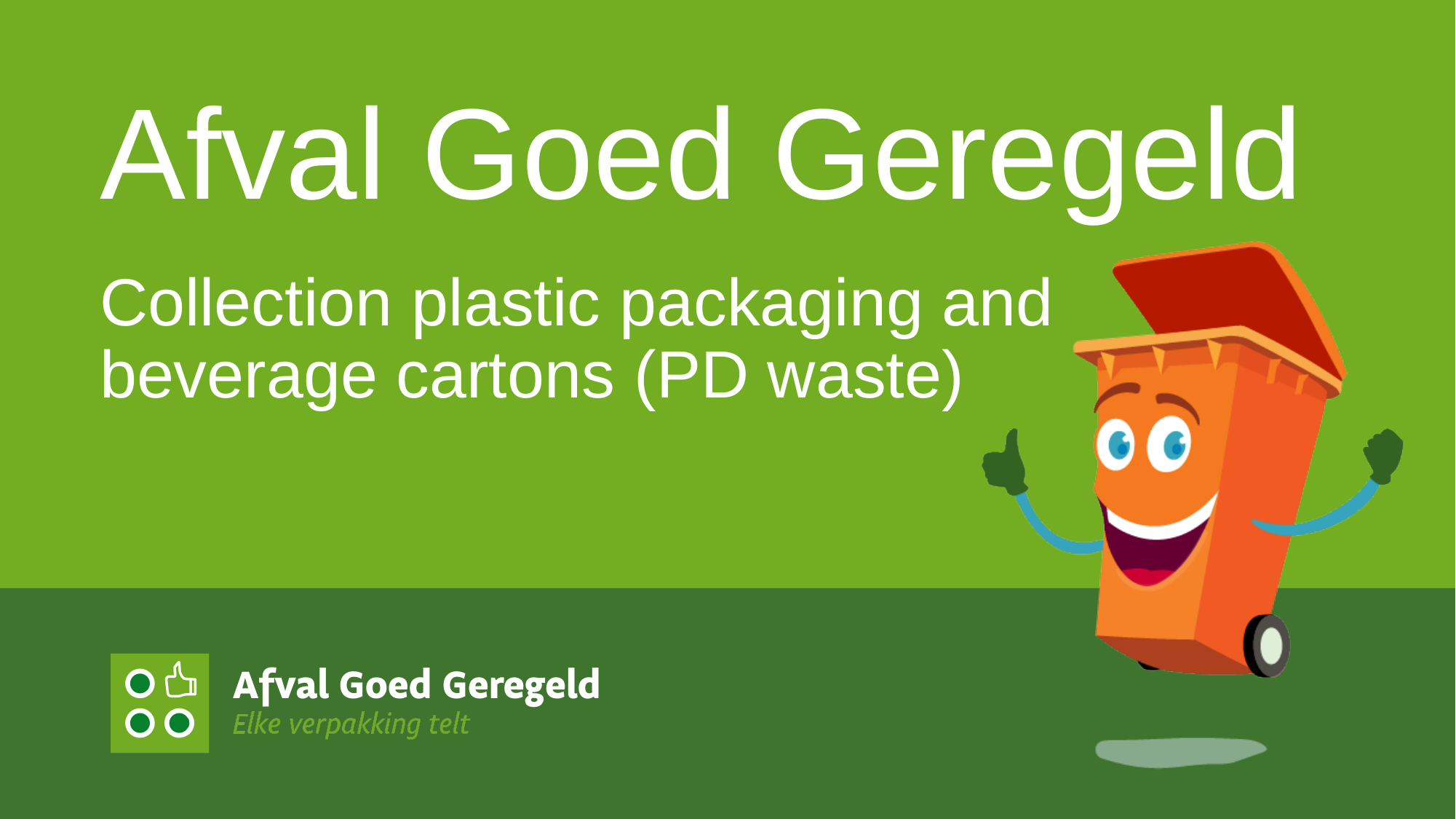

Collection plastic packaging and beverage cartons (PD waste)